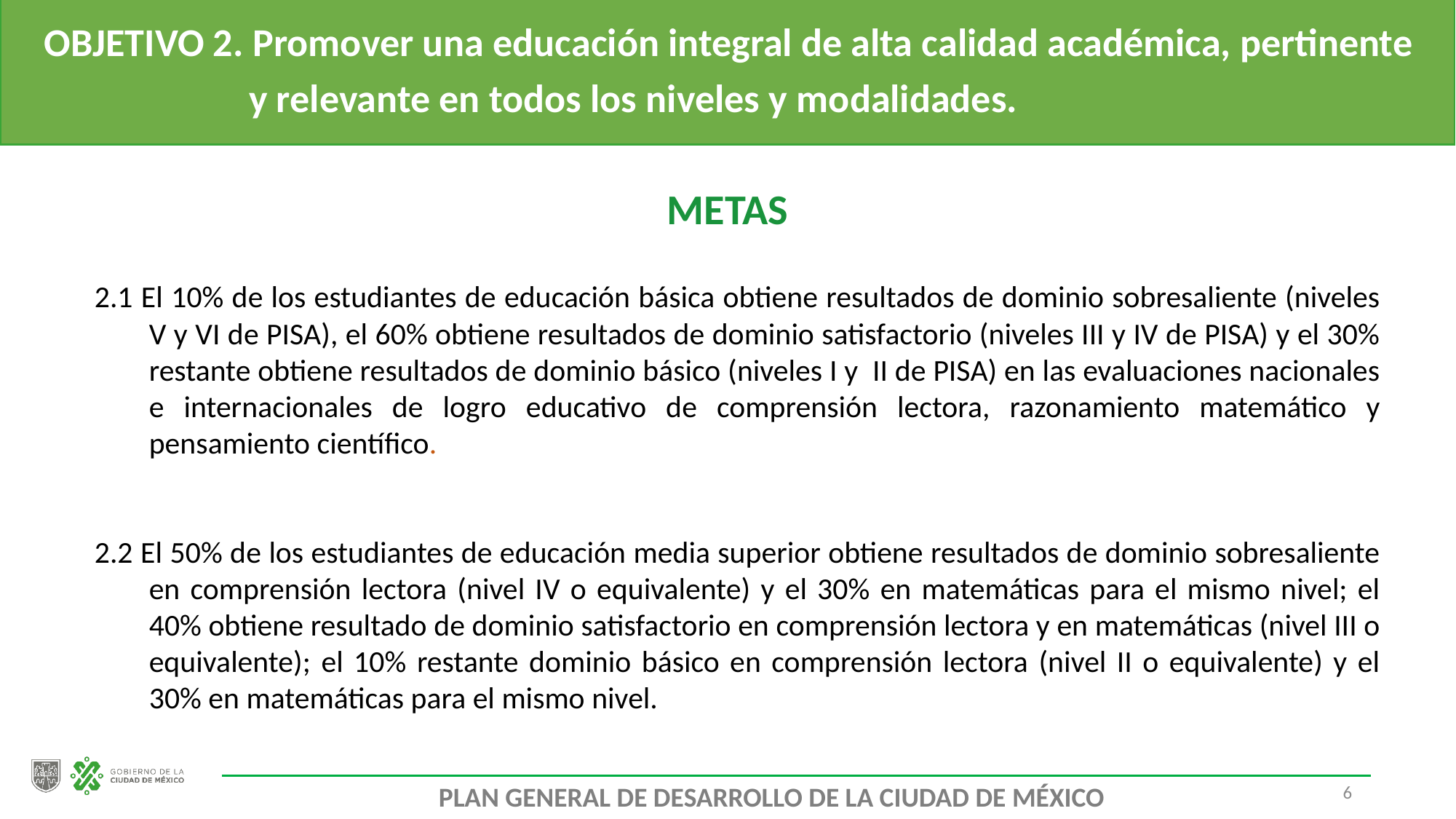

OBJETIVO 2. Promover una educación integral de alta calidad académica, pertinente
                       y relevante en todos los niveles y modalidades.
METAS
2.1 El 10% de los estudiantes de educación básica obtiene resultados de dominio sobresaliente (niveles V y VI de PISA), el 60% obtiene resultados de dominio satisfactorio (niveles III y IV de PISA) y el 30% restante obtiene resultados de dominio básico (niveles I y  II de PISA) en las evaluaciones nacionales e internacionales de logro educativo de comprensión lectora, razonamiento matemático y pensamiento científico.

2.2 El 50% de los estudiantes de educación media superior obtiene resultados de dominio sobresaliente en comprensión lectora (nivel IV o equivalente) y el 30% en matemáticas para el mismo nivel; el 40% obtiene resultado de dominio satisfactorio en comprensión lectora y en matemáticas (nivel III o equivalente); el 10% restante dominio básico en comprensión lectora (nivel II o equivalente) y el 30% en matemáticas para el mismo nivel.

6
Plan General de Desarrollo de la Ciudad de México